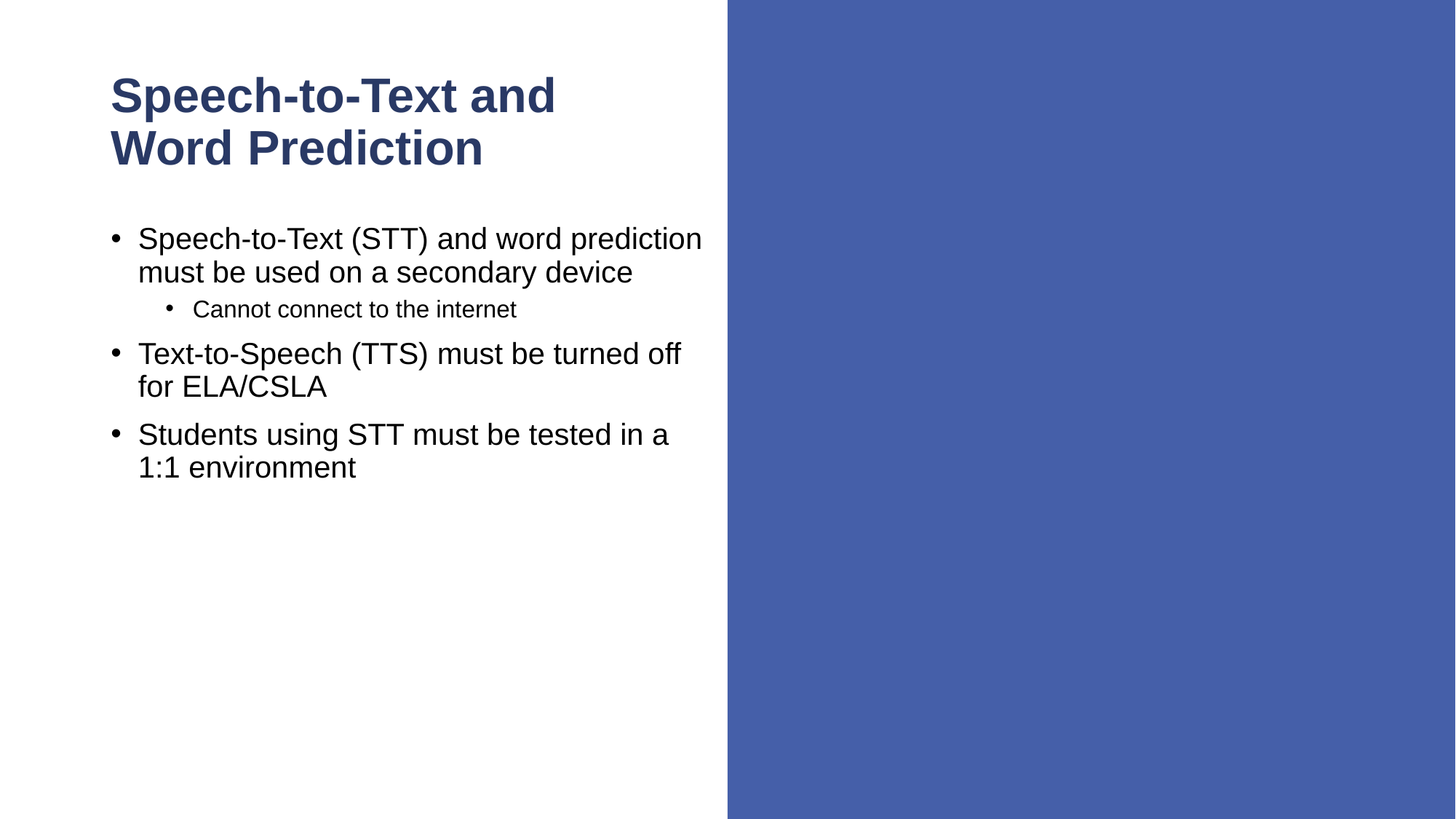

# Speech-to-Text and Word Prediction
Speech-to-Text (STT) and word prediction must be used on a secondary device
Cannot connect to the internet
Text-to-Speech (TTS) must be turned off for ELA/CSLA
Students using STT must be tested in a 1:1 environment